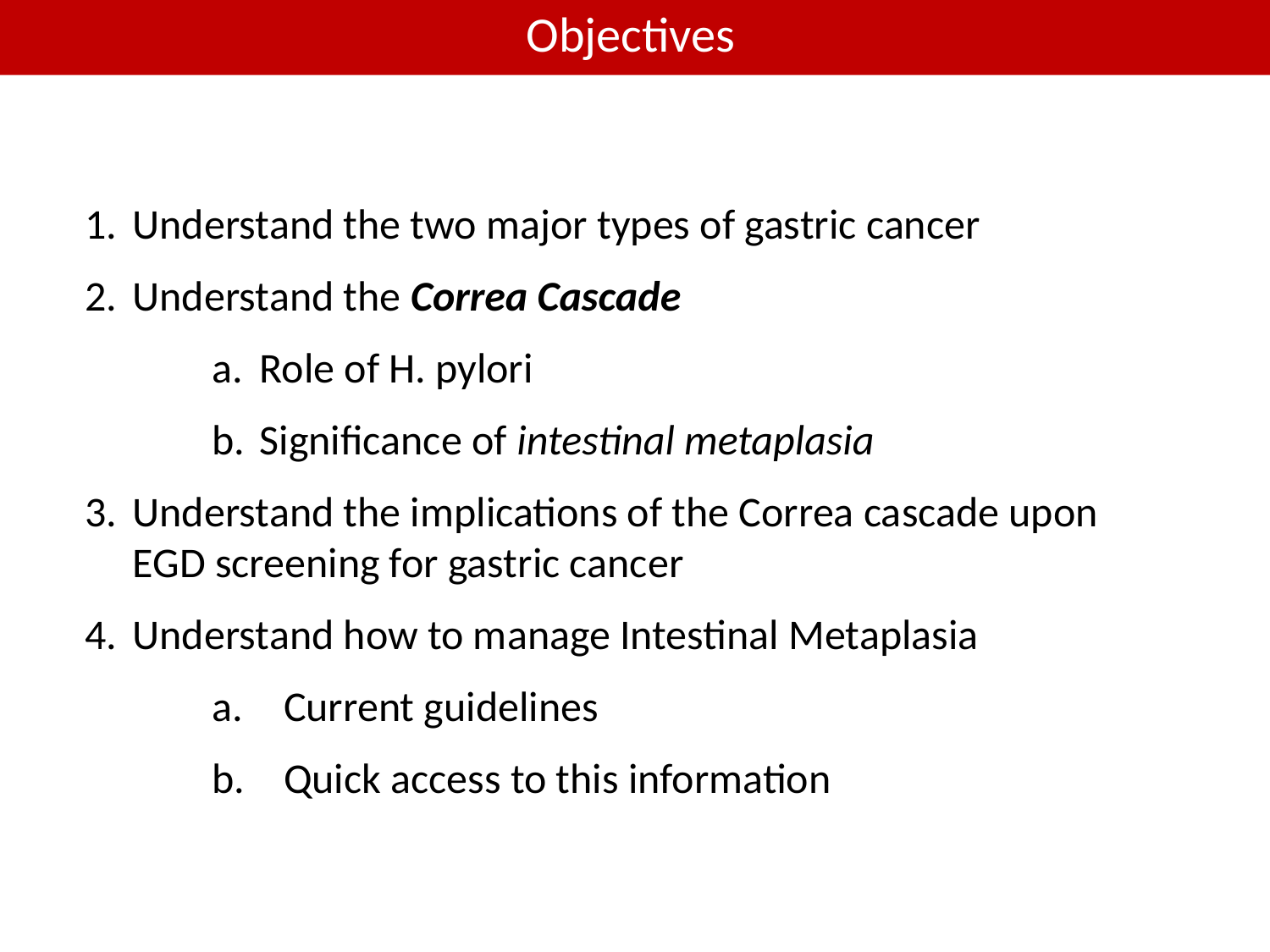

Objectives
Understand the two major types of gastric cancer
Understand the Correa Cascade
Role of H. pylori
Significance of intestinal metaplasia
Understand the implications of the Correa cascade upon EGD screening for gastric cancer
Understand how to manage Intestinal Metaplasia
Current guidelines
Quick access to this information